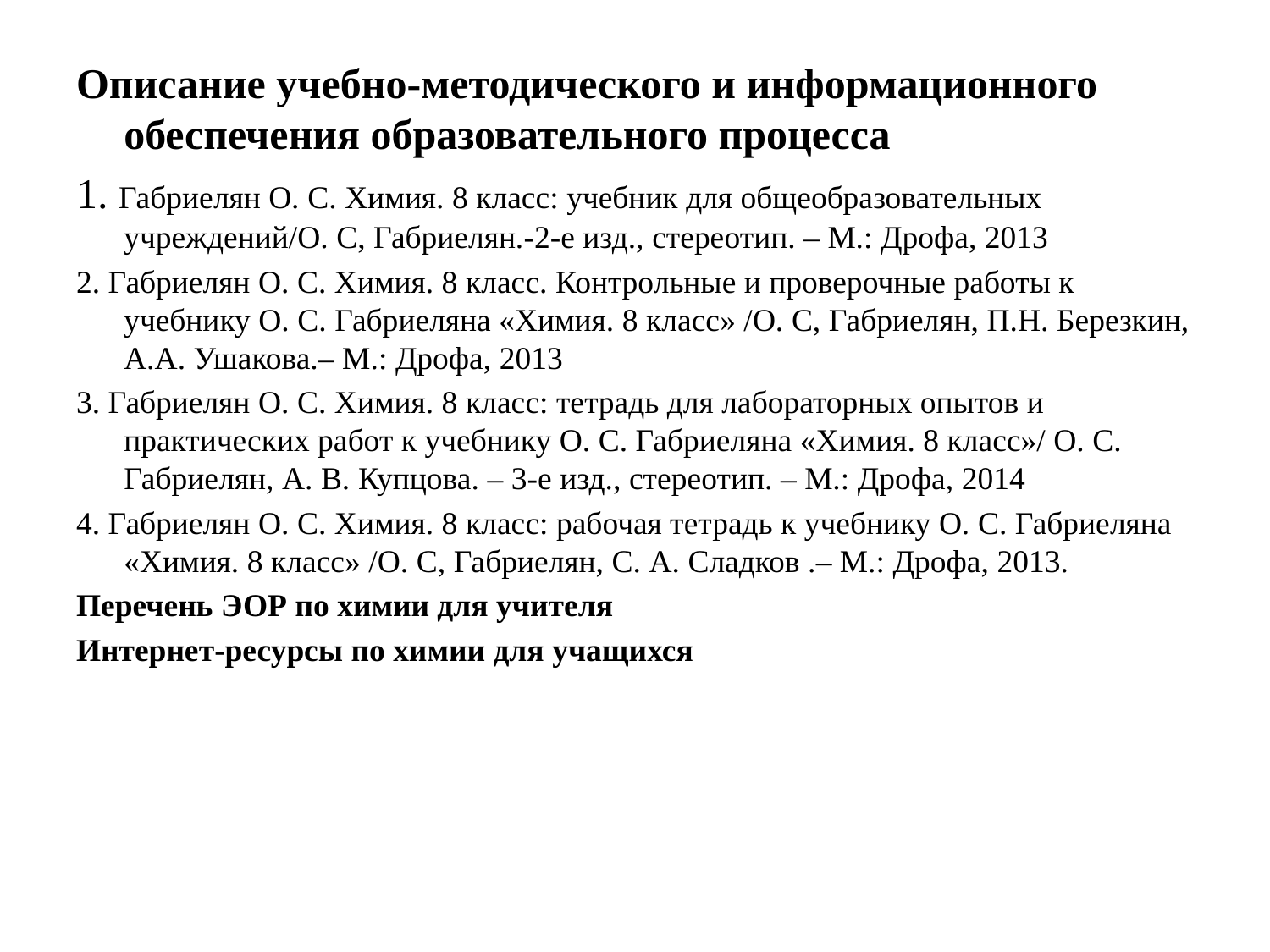

Описание учебно-методического и информационного обеспечения образовательного процесса
1. Габриелян О. С. Химия. 8 класс: учебник для общеобразовательных учреждений/О. С, Габриелян.-2-е изд., стереотип. – М.: Дрофа, 2013
2. Габриелян О. С. Химия. 8 класс. Контрольные и проверочные работы к учебнику О. С. Габриеляна «Химия. 8 класс» /О. С, Габриелян, П.Н. Березкин, А.А. Ушакова.– М.: Дрофа, 2013
3. Габриелян О. С. Химия. 8 класс: тетрадь для лабораторных опытов и практических работ к учебнику О. С. Габриеляна «Химия. 8 класс»/ О. С. Габриелян, А. В. Купцова. – 3-е изд., стереотип. – М.: Дрофа, 2014
4. Габриелян О. С. Химия. 8 класс: рабочая тетрадь к учебнику О. С. Габриеляна «Химия. 8 класс» /О. С, Габриелян, С. А. Сладков .– М.: Дрофа, 2013.
Перечень ЭОР по химии для учителя
Интернет-ресурсы по химии для учащихся